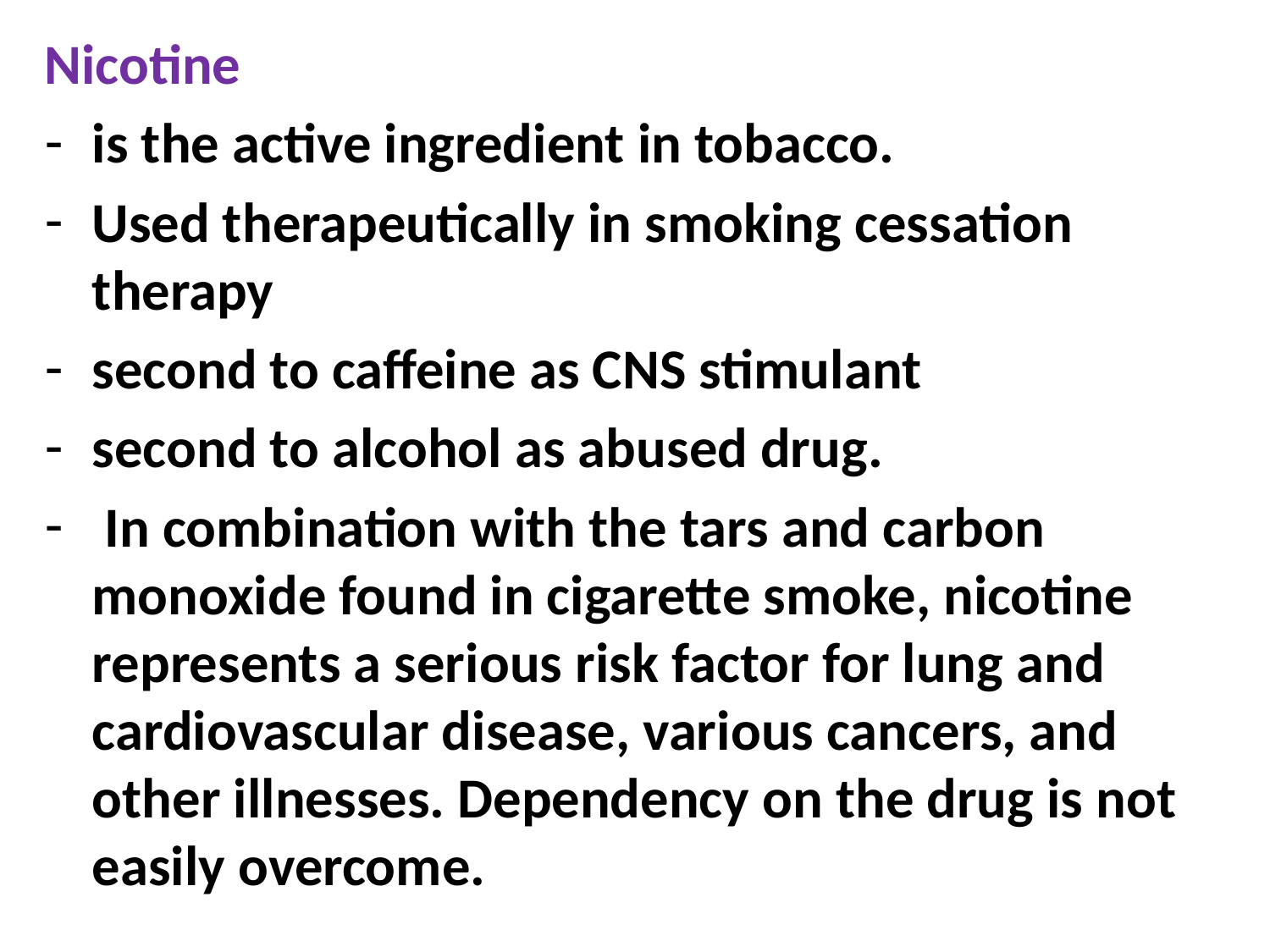

Nicotine
is the active ingredient in tobacco.
Used therapeutically in smoking cessation therapy
second to caffeine as CNS stimulant
second to alcohol as abused drug.
 In combination with the tars and carbon monoxide found in cigarette smoke, nicotine represents a serious risk factor for lung and cardiovascular disease, various cancers, and other illnesses. Dependency on the drug is not easily overcome.